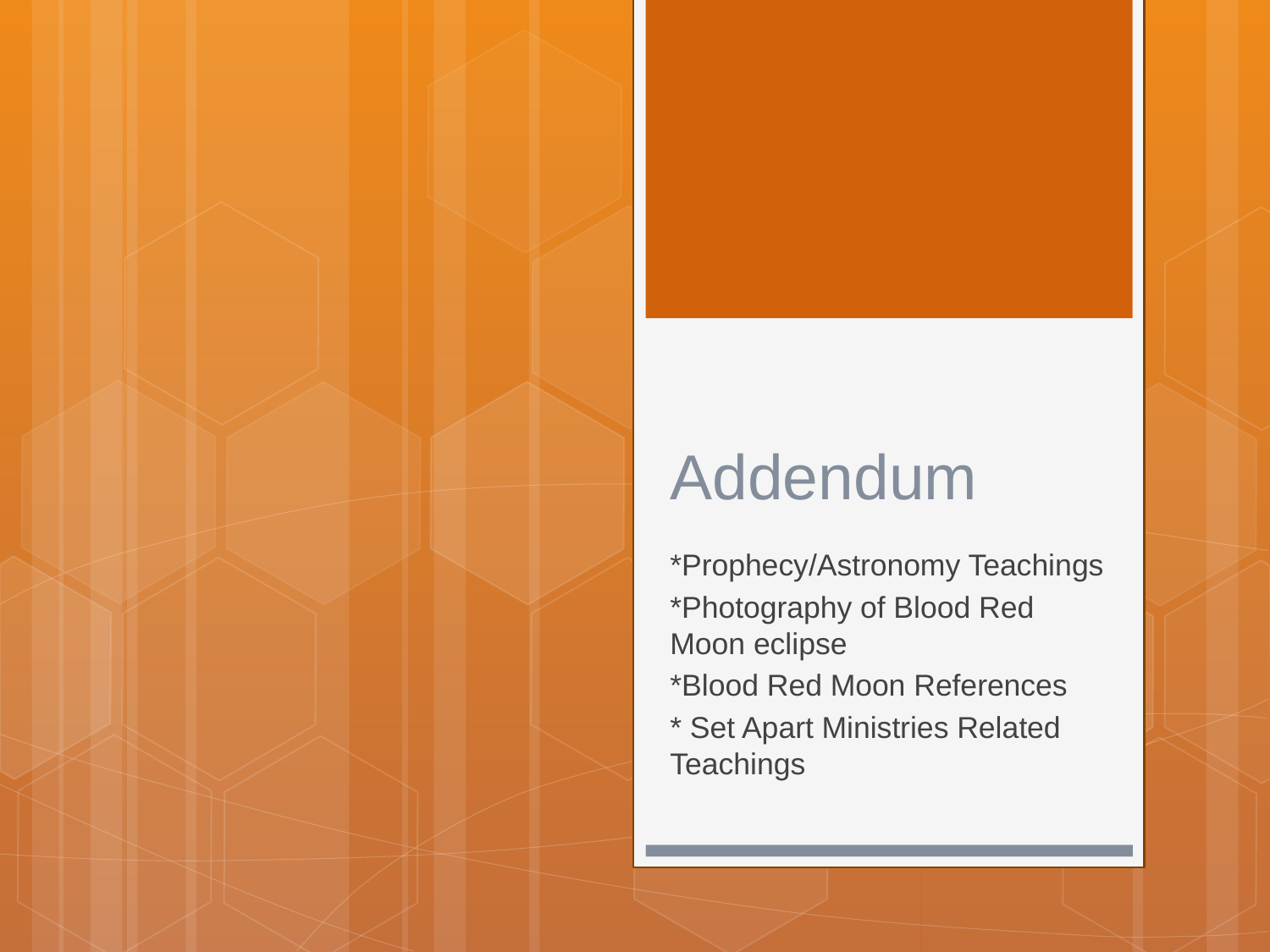

# Addendum
*Prophecy/Astronomy Teachings
*Photography of Blood Red    Moon eclipse
*Blood Red Moon References
* Set Apart Ministries Related Teachings